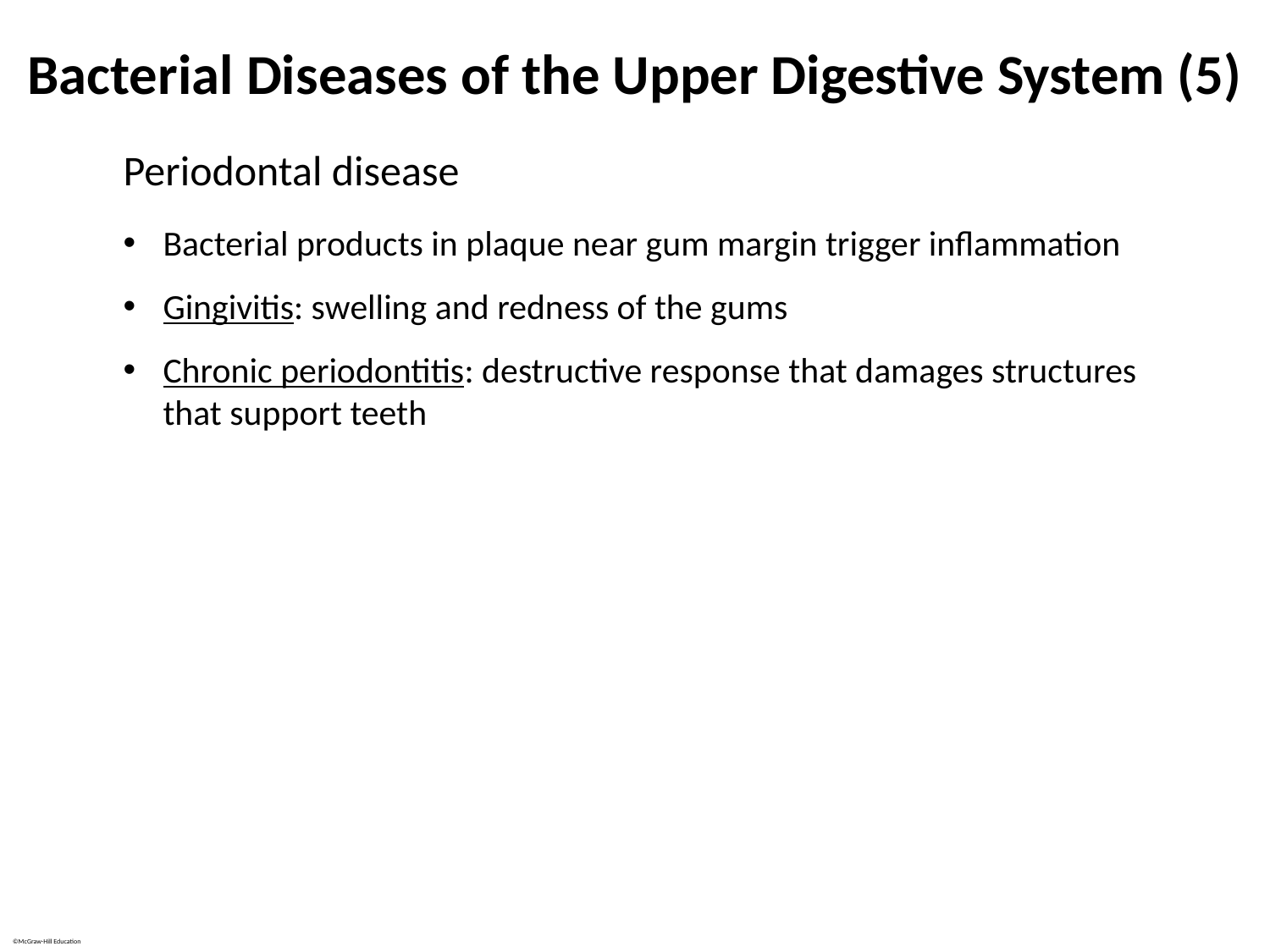

# Bacterial Diseases of the Upper Digestive System (5)
Periodontal disease
Bacterial products in plaque near gum margin trigger inflammation
Gingivitis: swelling and redness of the gums
Chronic periodontitis: destructive response that damages structures that support teeth